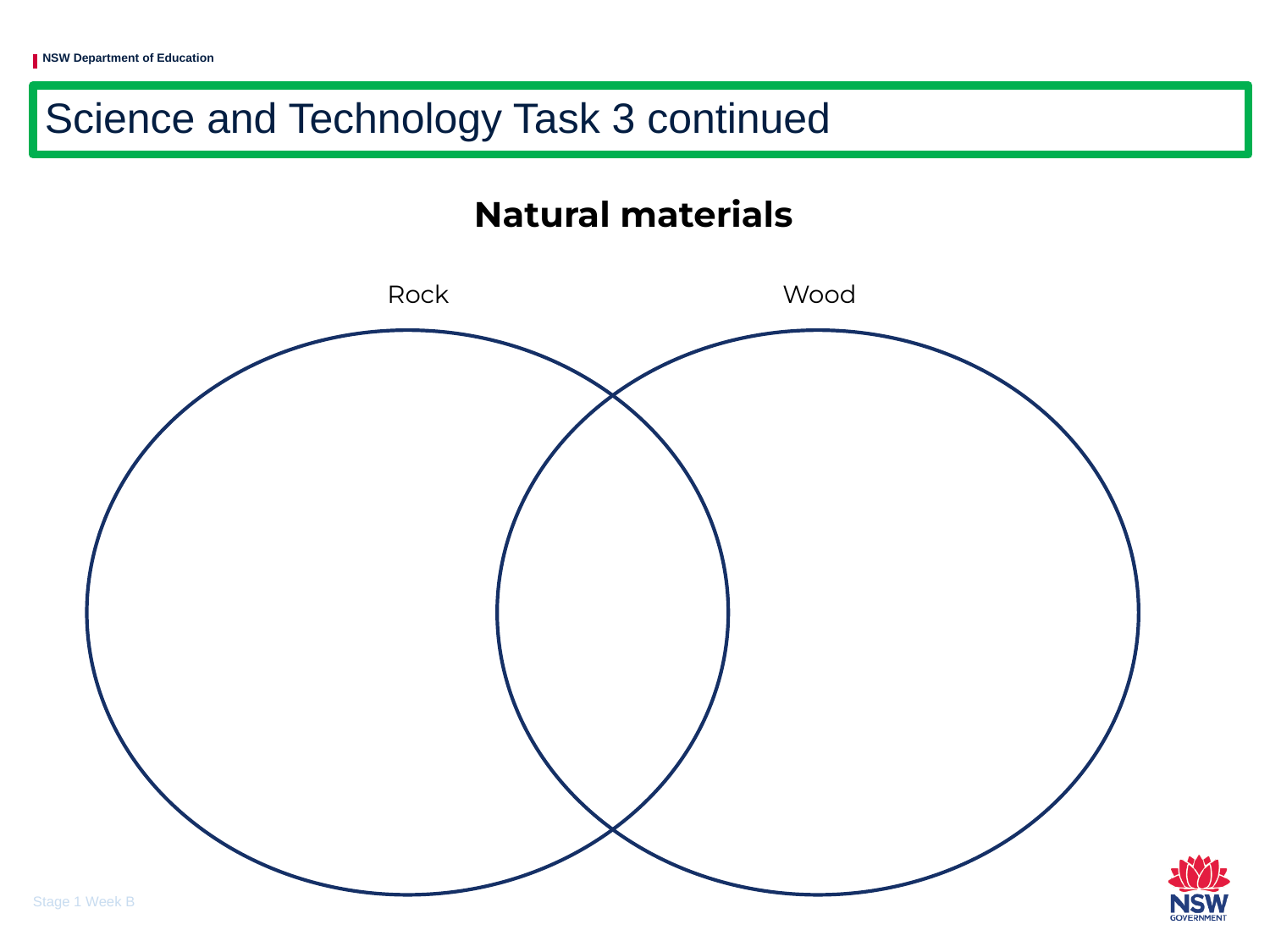

# Science and Technology Task 3 continued
Natural materials
Rock
Wood

Stage 1 Week B